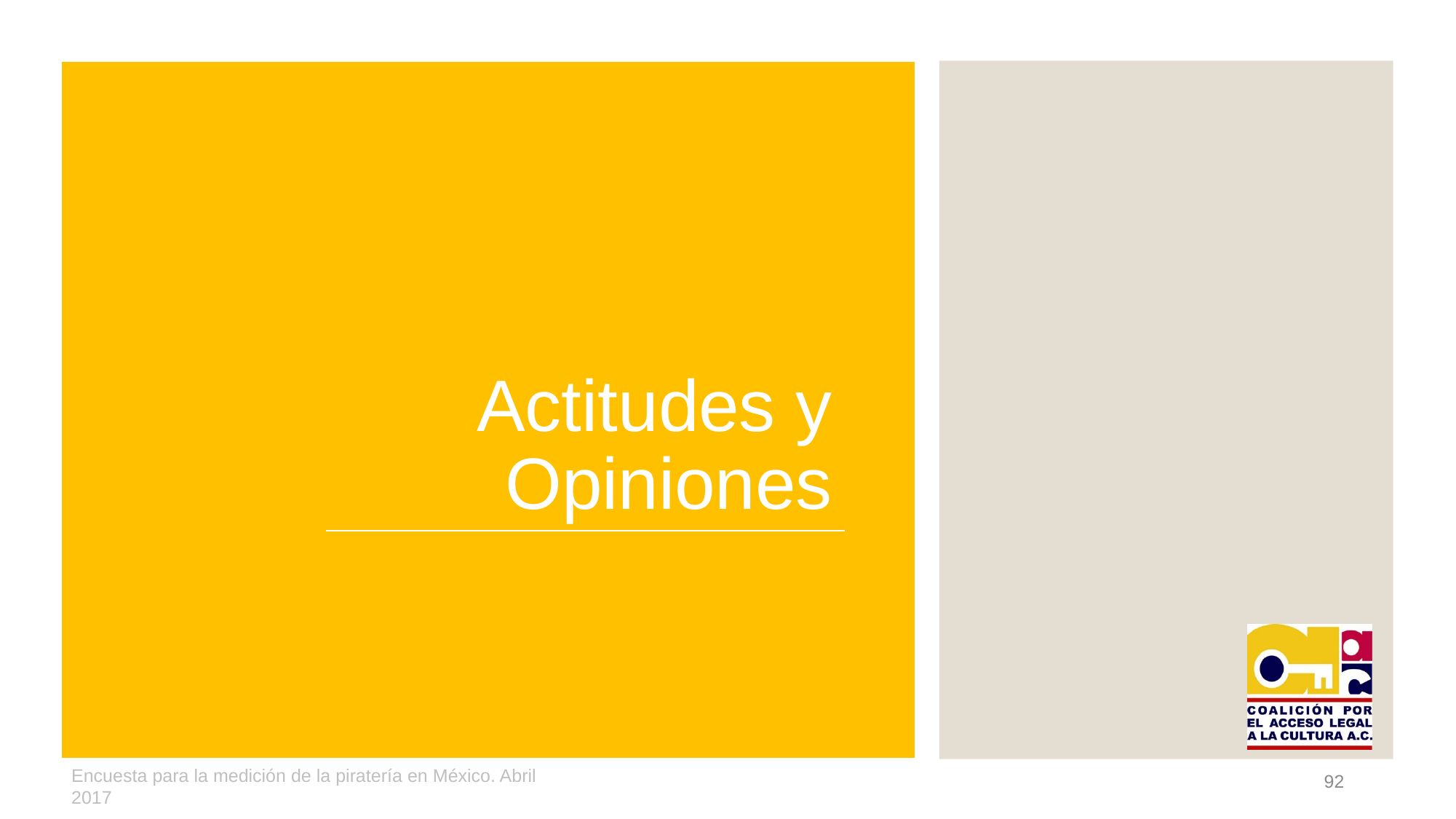

# Actitudes y Opiniones
Encuesta para la medición de la piratería en México. Abril 2017
92